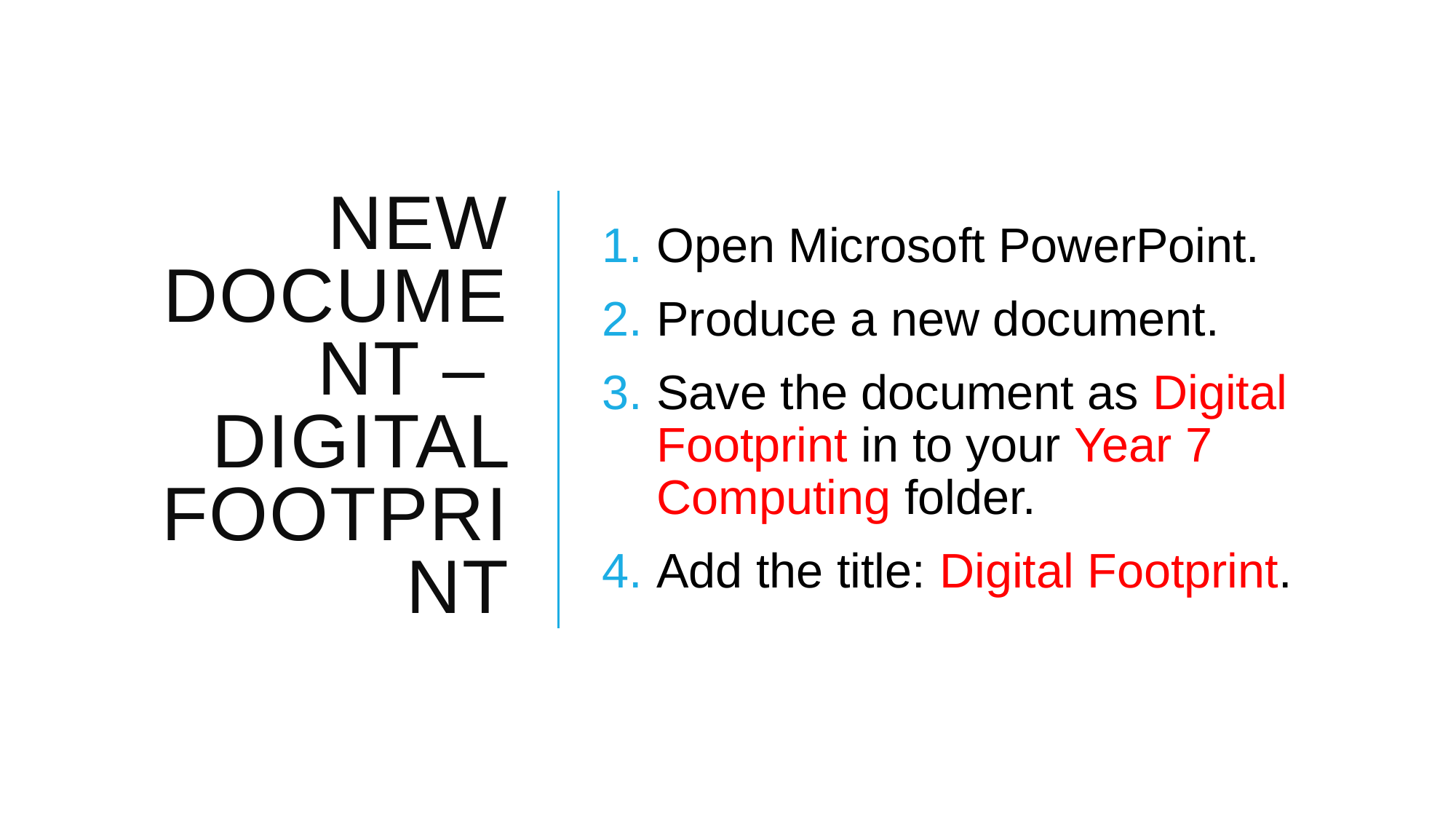

# New Document – Digital footprint
Open Microsoft PowerPoint.
Produce a new document.
Save the document as Digital Footprint in to your Year 7 Computing folder.
Add the title: Digital Footprint.